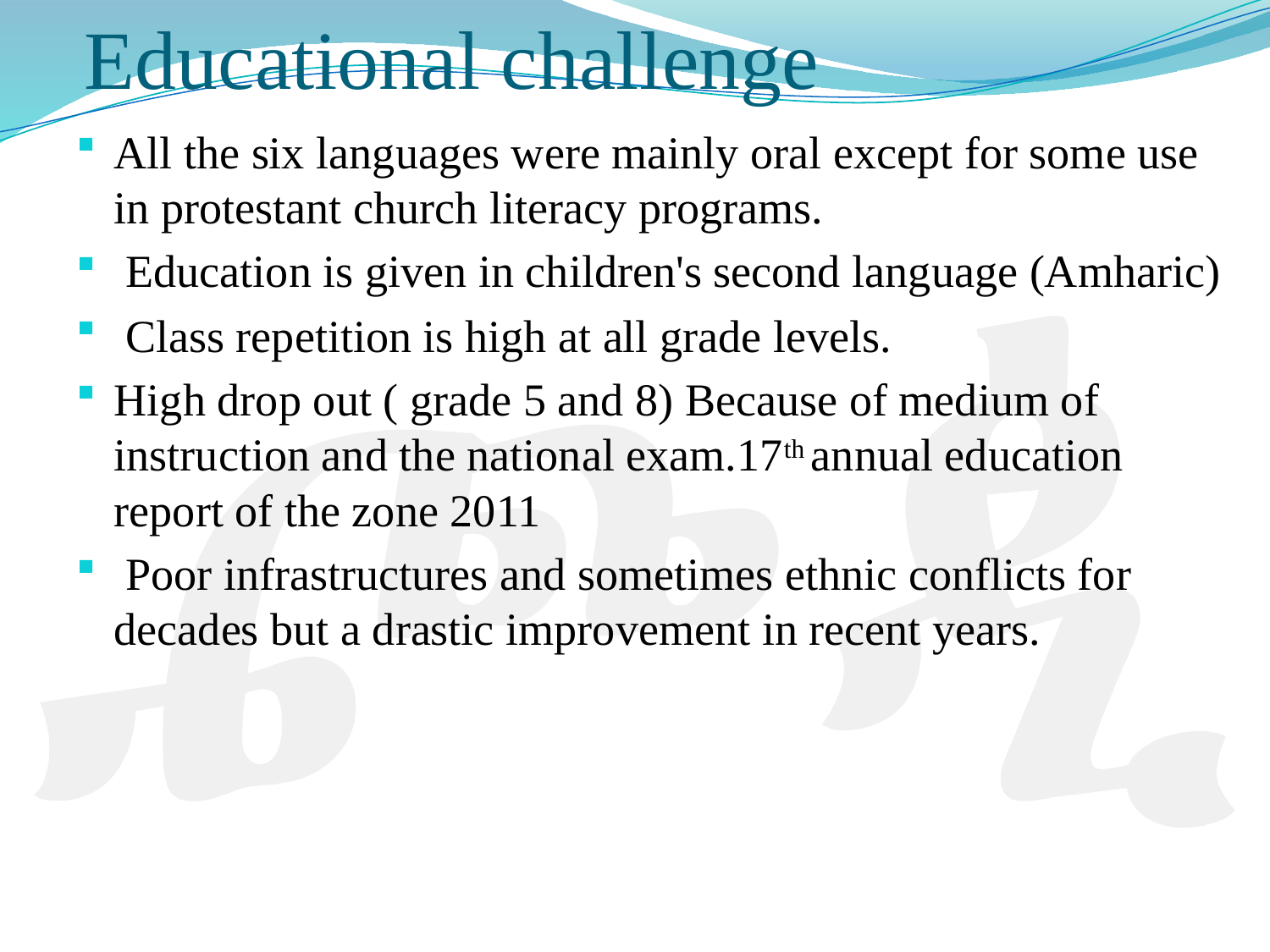

# Educational challenge
All the six languages were mainly oral except for some use in protestant church literacy programs.
 Education is given in children's second language (Amharic)
 Class repetition is high at all grade levels.
High drop out ( grade 5 and 8) Because of medium of instruction and the national exam.17th annual education report of the zone 2011
 Poor infrastructures and sometimes ethnic conflicts for decades but a drastic improvement in recent years.